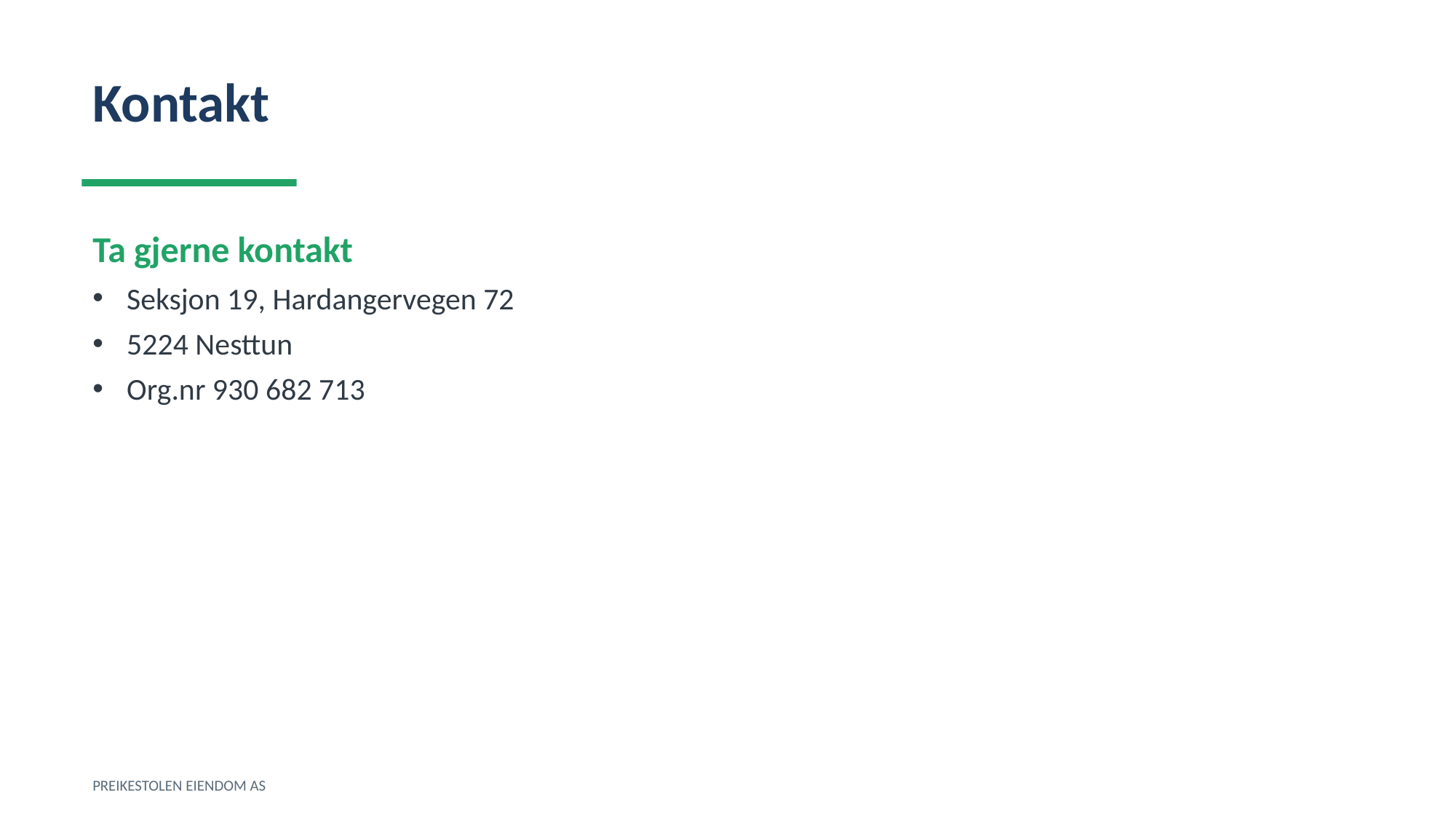

Kontakt

Ta gjerne kontakt
Seksjon 19, Hardangervegen 72
5224 Nesttun
Org.nr 930 682 713
PREIKESTOLEN EIENDOM AS